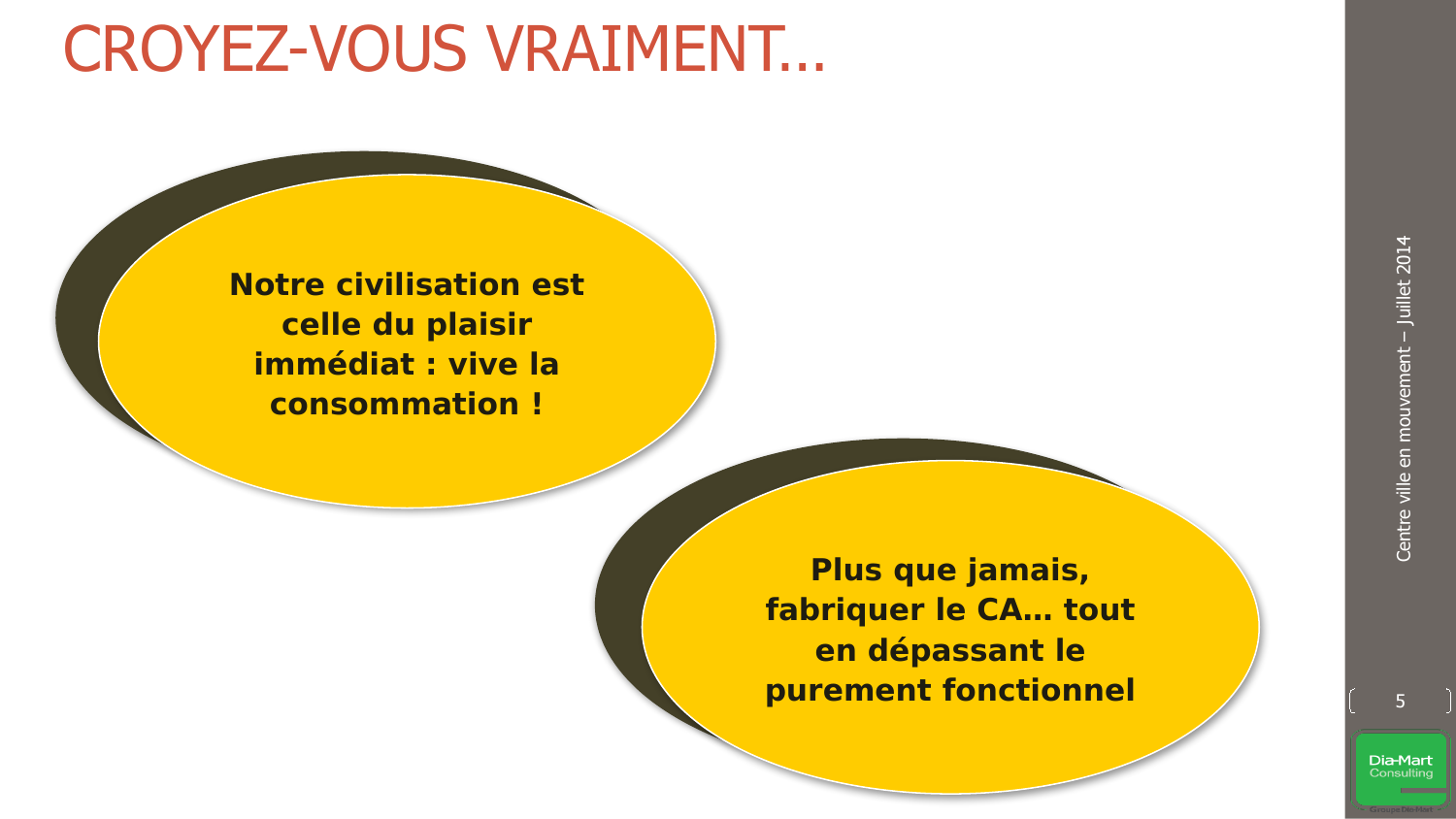

# Croyez-vous vraiment…
Que les clients n'ont plus envie de consommer
et ne cherchent que du prix ?
Notre civilisation est celle du plaisir immédiat : vive la consommation !
Que l'ère de l'hyper-stimulation est derrière nous ?
Plus que jamais, fabriquer le CA… tout en dépassant le purement fonctionnel